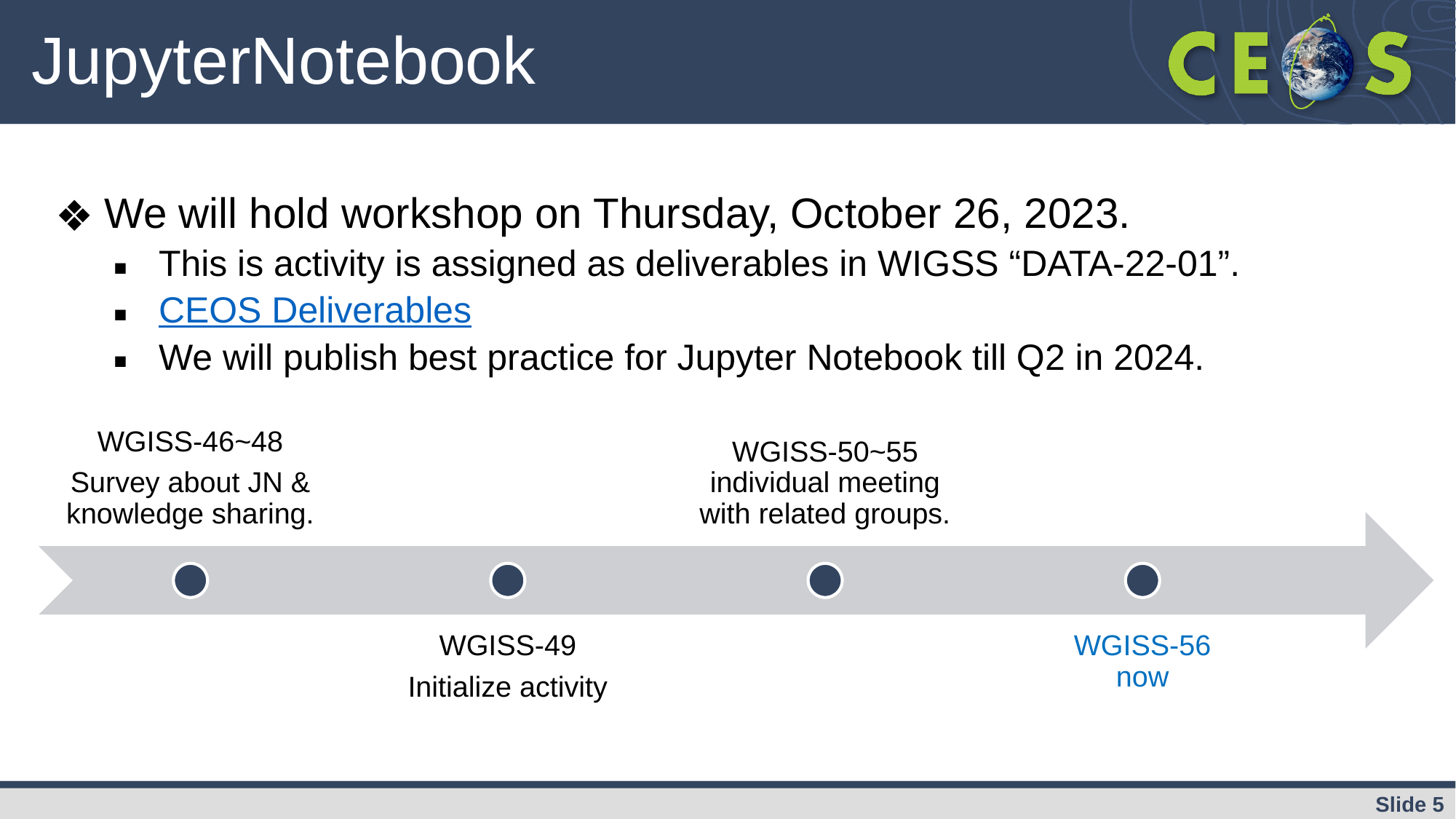

# JupyterNotebook
We will hold workshop on Thursday, October 26, 2023.
This is activity is assigned as deliverables in WIGSS “DATA-22-01”.
CEOS Deliverables
We will publish best practice for Jupyter Notebook till Q2 in 2024.

WGISS-46~48
Survey about JN & knowledge sharing.
WGISS-49
Initialize activity
WGISS-50~55
individual meeting with related groups.
WGISS-56
now